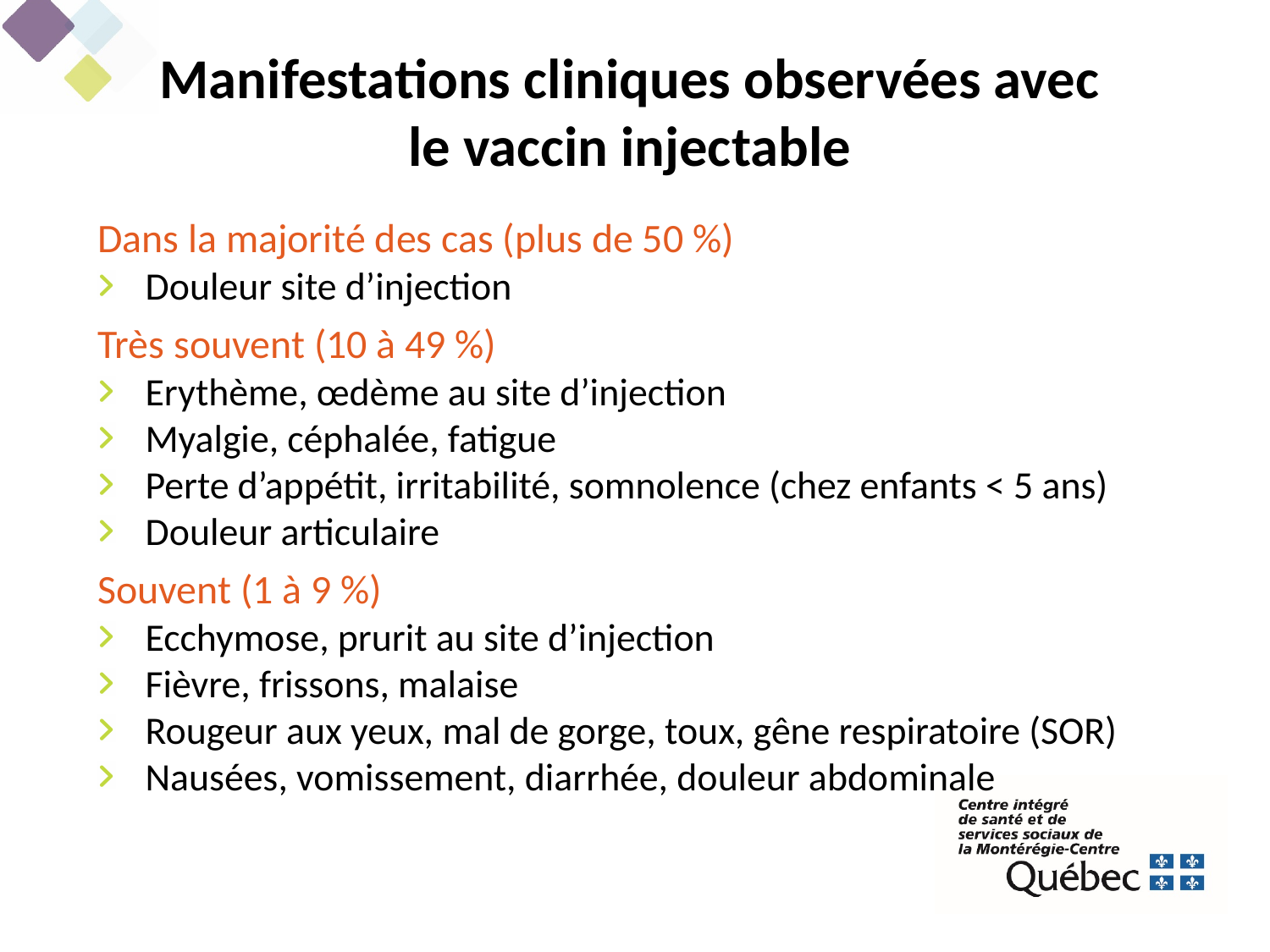

Manifestations cliniques observées avec le vaccin injectable
Dans la majorité des cas (plus de 50 %)
Douleur site d’injection
Très souvent (10 à 49 %)
Erythème, œdème au site d’injection
Myalgie, céphalée, fatigue
Perte d’appétit, irritabilité, somnolence (chez enfants < 5 ans)
Douleur articulaire
Souvent (1 à 9 %)
Ecchymose, prurit au site d’injection
Fièvre, frissons, malaise
Rougeur aux yeux, mal de gorge, toux, gêne respiratoire (SOR)
Nausées, vomissement, diarrhée, douleur abdominale